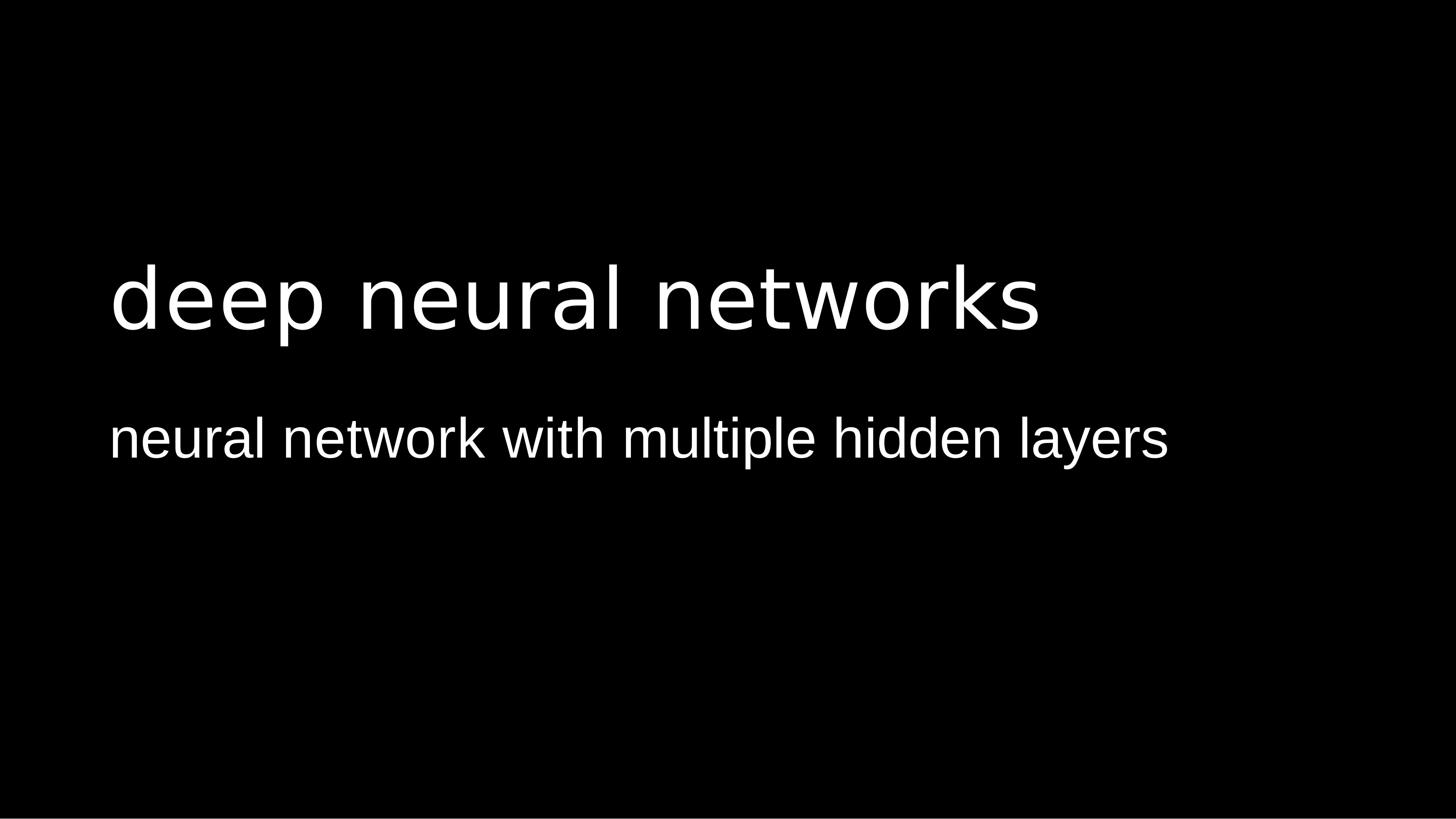

# deep neural networks
neural network with multiple hidden layers